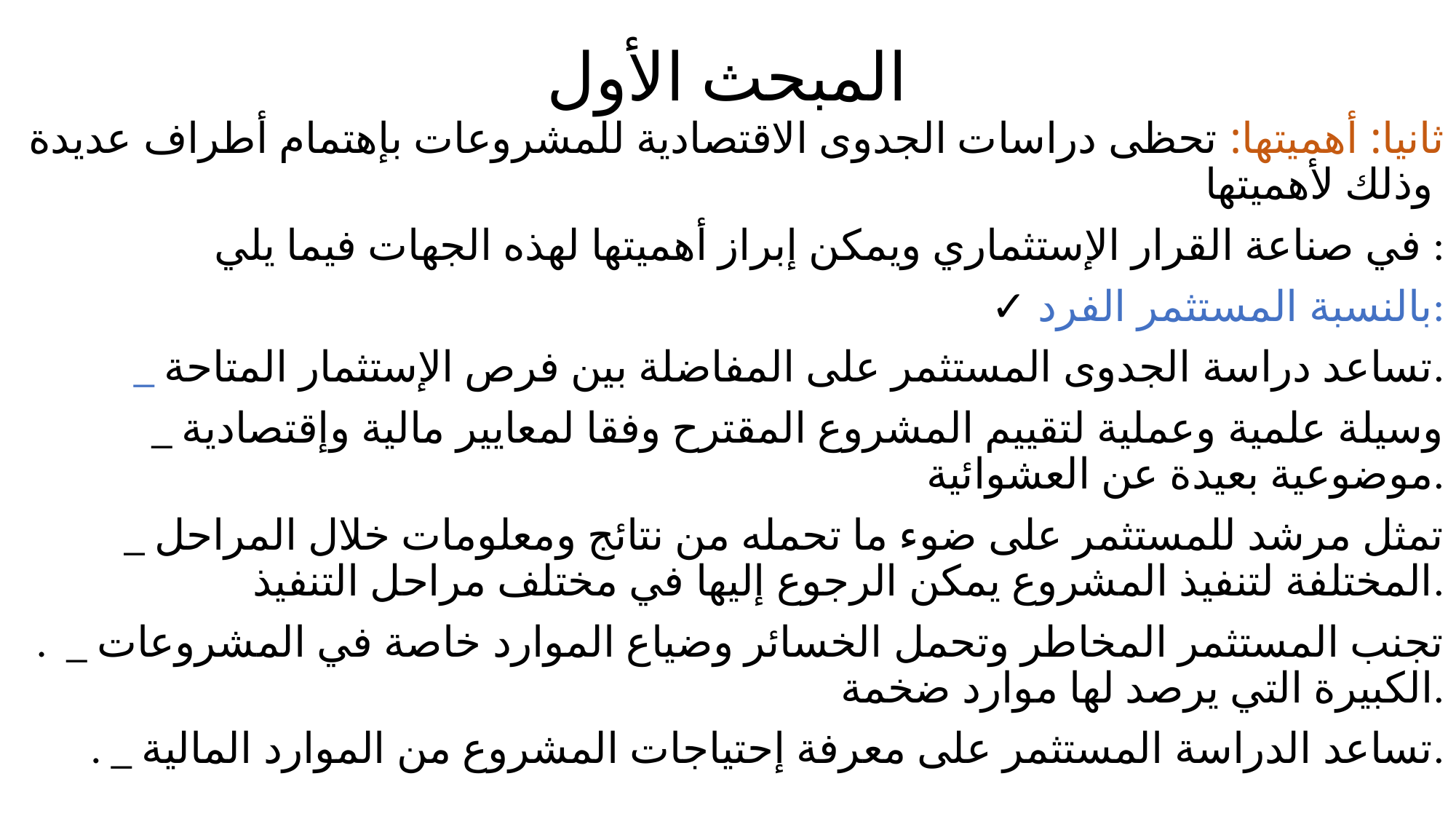

# المبحث الأول
ثانيا: أهميتها: تحظى دراسات الجدوى الاقتصادية للمشروعات بإهتمام أطراف عديدة وذلك لأهميتها
في صناعة القرار الإستثماري ويمكن إبراز أهميتها لهذه الجهات فيما يلي :
✓ بالنسبة المستثمر الفرد:
   _ تساعد دراسة الجدوى المستثمر على المفاضلة بين فرص الإستثمار المتاحة.
   _ وسيلة علمية وعملية لتقييم المشروع المقترح وفقا لمعايير مالية وإقتصادية موضوعية بعيدة عن العشوائية.
   _ تمثل مرشد للمستثمر على ضوء ما تحمله من نتائج ومعلومات خلال المراحل المختلفة لتنفيذ المشروع يمكن الرجوع إليها في مختلف مراحل التنفيذ.
.  _ تجنب المستثمر المخاطر وتحمل الخسائر وضياع الموارد خاصة في المشروعات الكبيرة التي يرصد لها موارد ضخمة.
. _ تساعد الدراسة المستثمر على معرفة إحتياجات المشروع من الموارد المالية.